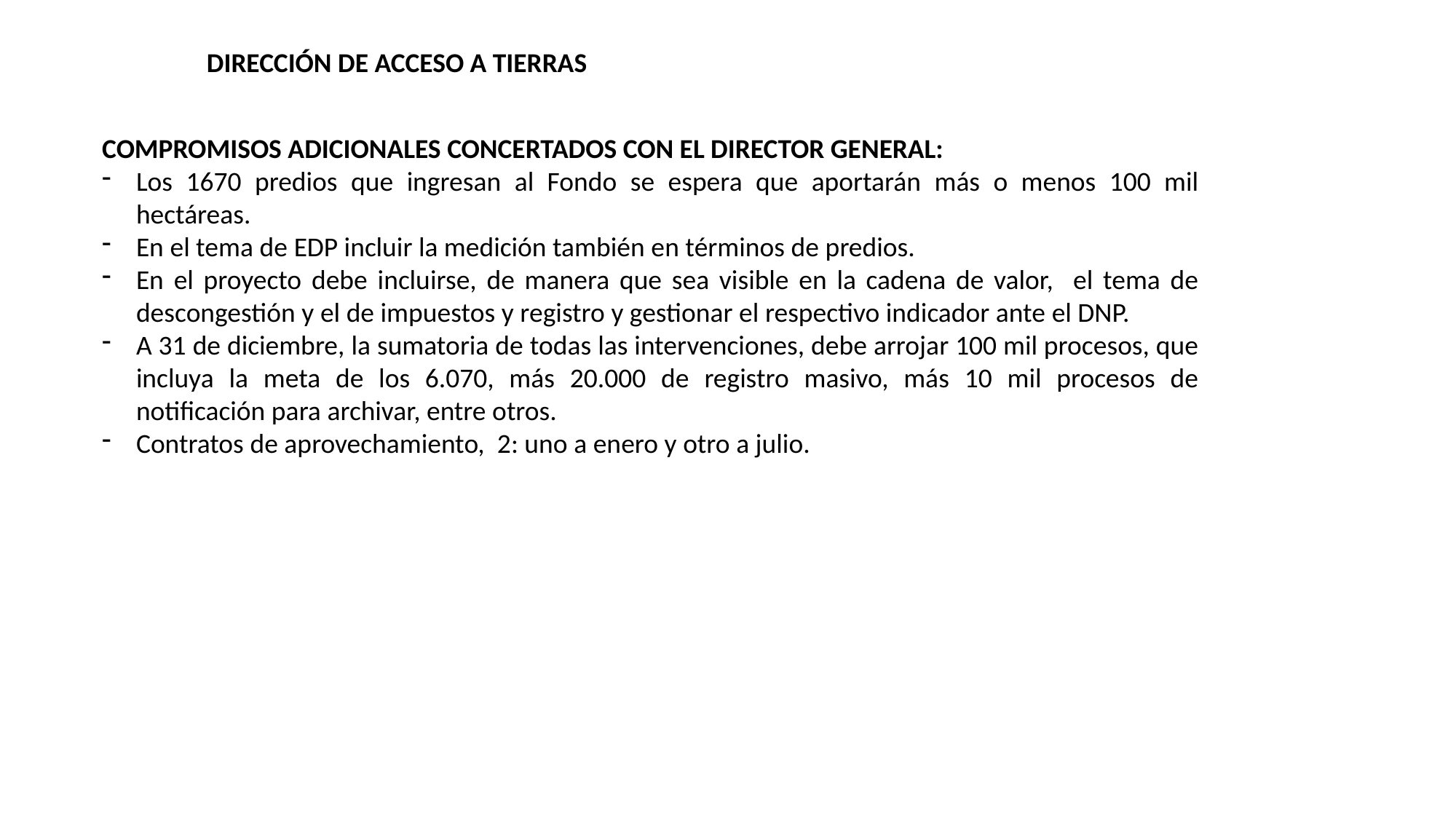

DIRECCIÓN DE ACCESO A TIERRAS
COMPROMISOS ADICIONALES CONCERTADOS CON EL DIRECTOR GENERAL:
Los 1670 predios que ingresan al Fondo se espera que aportarán más o menos 100 mil hectáreas.
En el tema de EDP incluir la medición también en términos de predios.
En el proyecto debe incluirse, de manera que sea visible en la cadena de valor,  el tema de descongestión y el de impuestos y registro y gestionar el respectivo indicador ante el DNP.
A 31 de diciembre, la sumatoria de todas las intervenciones, debe arrojar 100 mil procesos, que incluya la meta de los 6.070, más 20.000 de registro masivo, más 10 mil procesos de notificación para archivar, entre otros.
Contratos de aprovechamiento,  2: uno a enero y otro a julio.